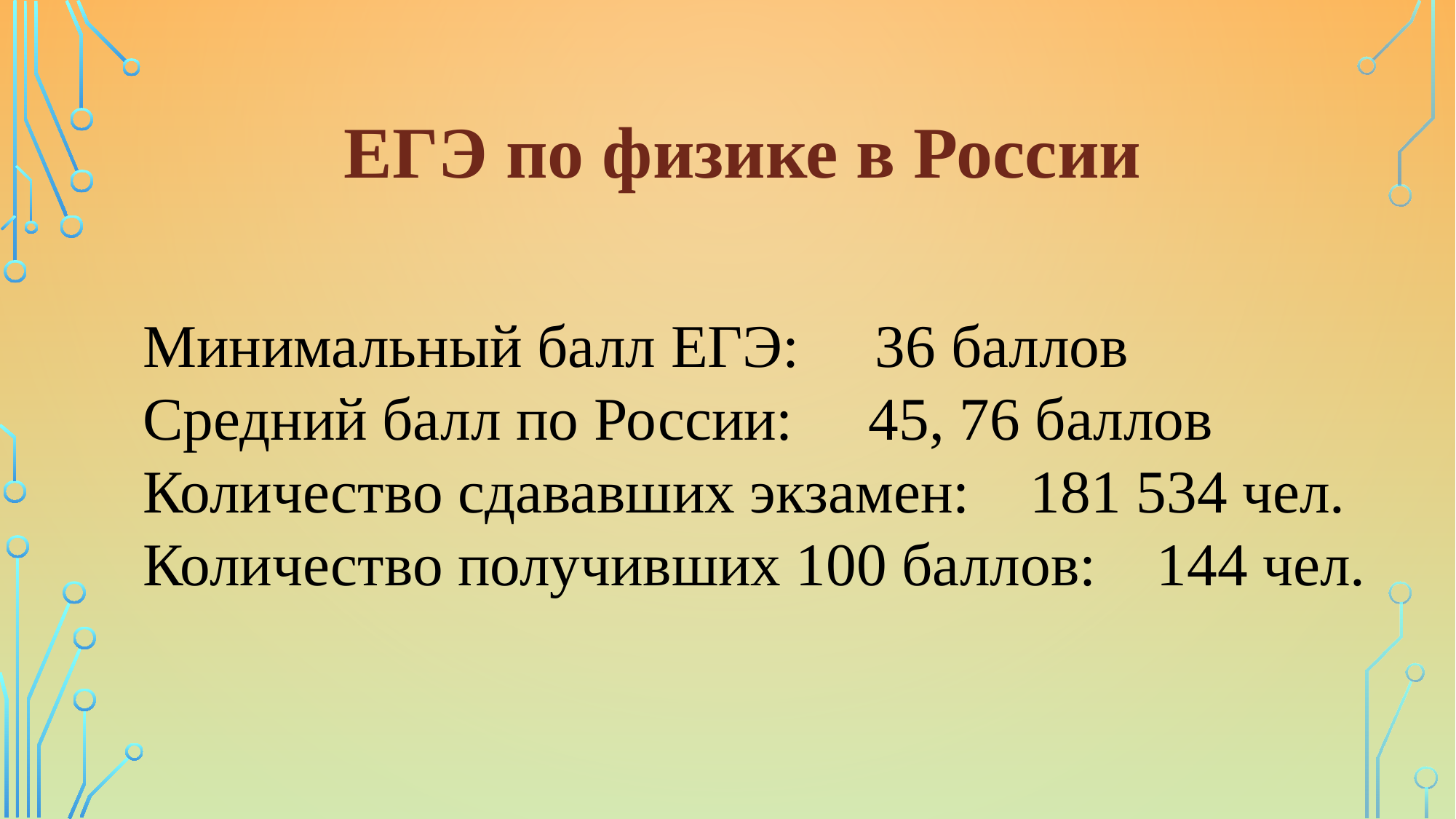

ЕГЭ по физике в России
Минимальный балл ЕГЭ:     36 баллов
Средний балл по России:     45, 76 баллов
Количество сдававших экзамен:    181 534 чел.
Количество получивших 100 баллов:    144 чел.